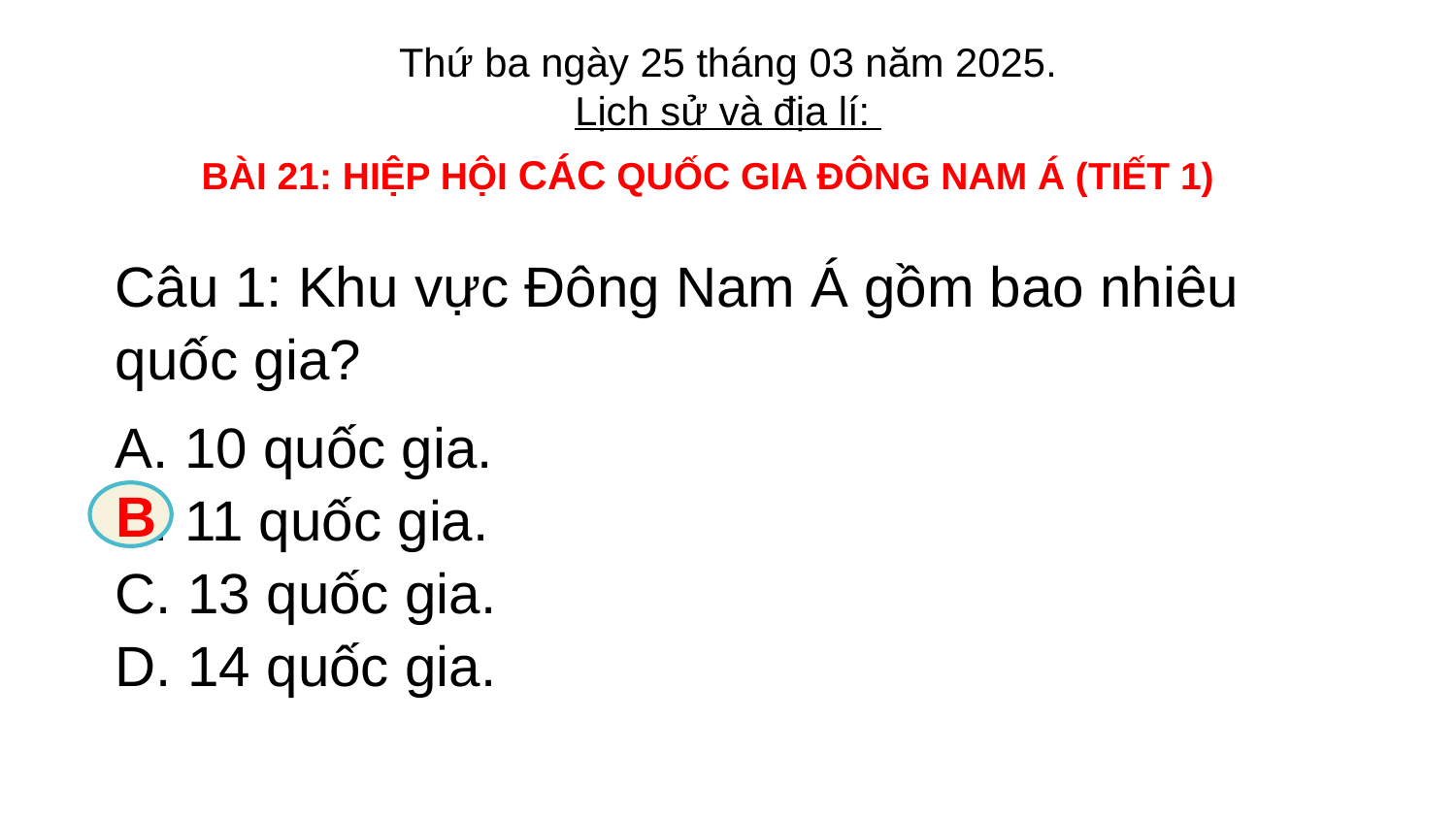

Thứ ba ngày 25 tháng 03 năm 2025.
Lịch sử và địa lí:
BÀI 21: HIỆP HỘI CÁC QUỐC GIA ĐÔNG NAM Á (TIẾT 1)
Câu 1: Khu vực Đông Nam Á gồm bao nhiêu quốc gia?
A. 10 quốc gia.
B. 11 quốc gia.
C. 13 quốc gia.
D. 14 quốc gia.
B